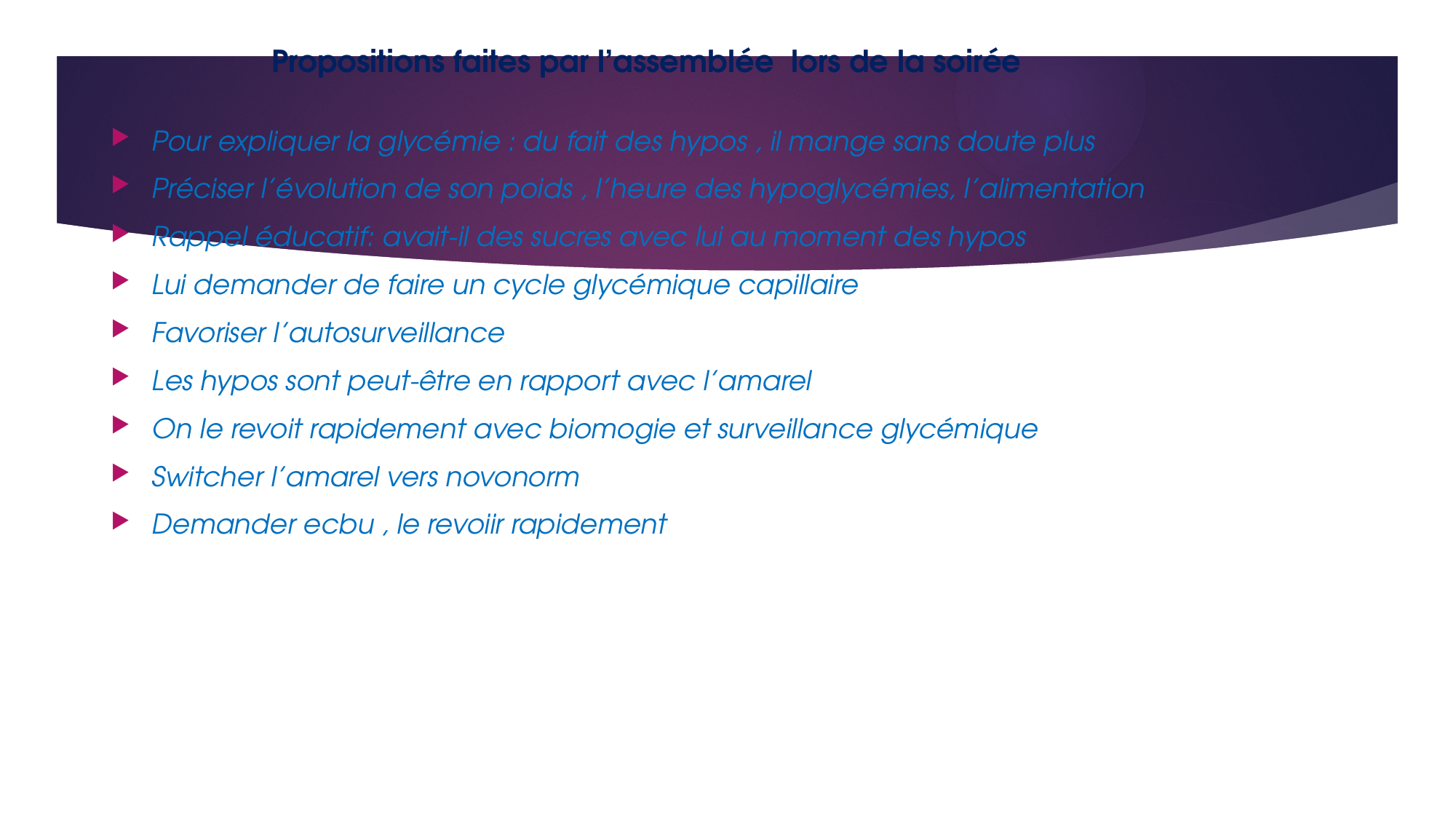

Propositions faites par l’assemblée  lors de la soirée
Pour expliquer la glycémie : du fait des hypos , il mange sans doute plus
Préciser l’évolution de son poids , l’heure des hypoglycémies, l’alimentation
Rappel éducatif: avait-il des sucres avec lui au moment des hypos
Lui demander de faire un cycle glycémique capillaire
Favoriser l’autosurveillance
Les hypos sont peut-être en rapport avec l’amarel
On le revoit rapidement avec biomogie et surveillance glycémique
Switcher l’amarel vers novonorm
Demander ecbu , le revoiir rapidement